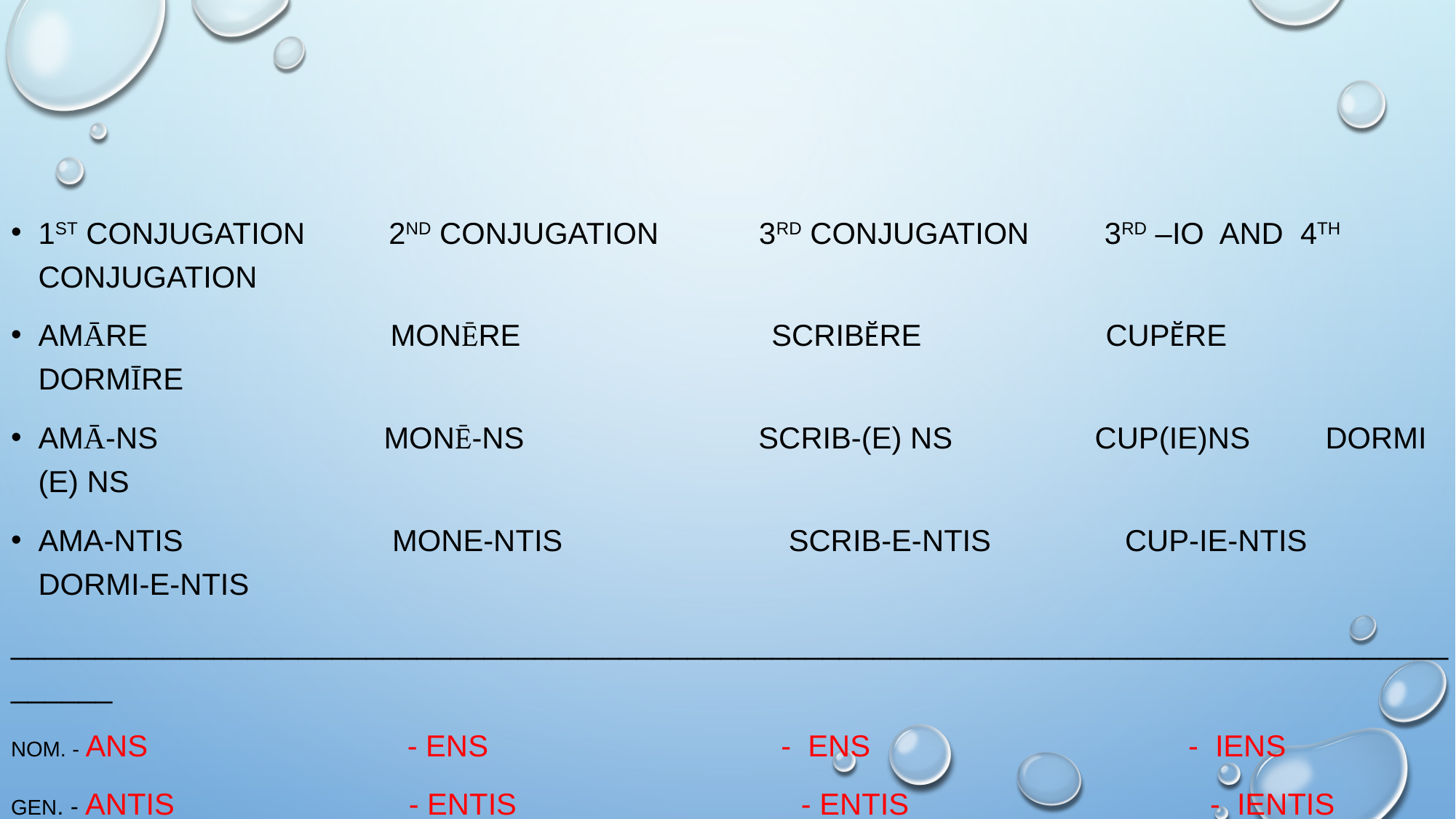

#
1ST CONJUGATION          2ND CONJUGATION            3RD CONJUGATION         3RD –IO  and  4Th conjugation
AmĀre                             monēre                              scribĕre                      cupĕre             dormĪre
AmĀ-ns                           monē-ns                            scrib-(e) ns                 cup(iE)ns         dormi (e) ns
Ama-ntis                         mone-ntis                           scrib-e-ntis                cup-ie-ntis      dormi-e-ntis
___________________________________________________________________________________________
nom. - ANS                               - ENS                                   -  ens                                      -  iens
Gen. - Antis                            - entis                                  - entis                                    -  ientis